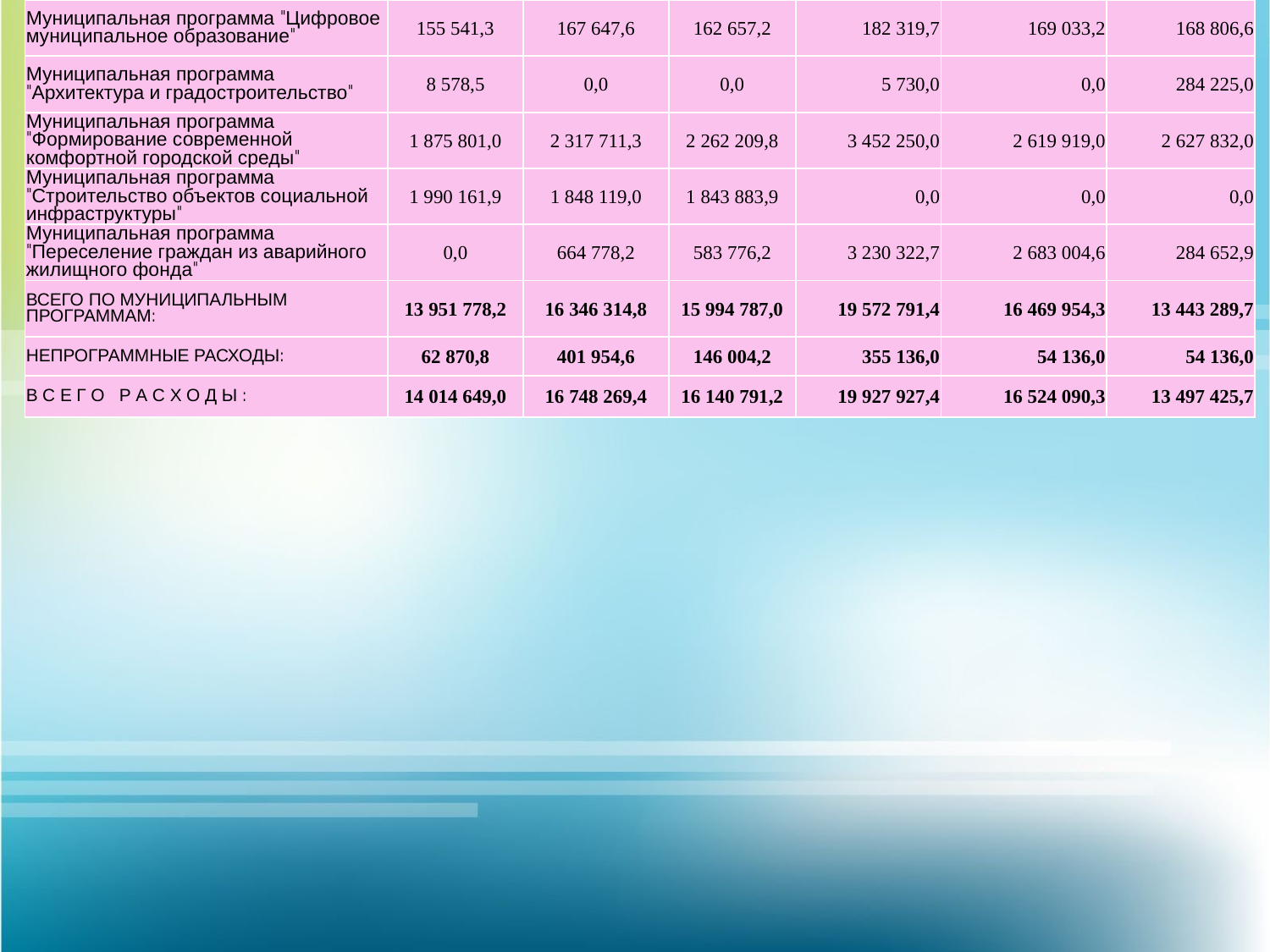

| Муниципальная программа "Цифровое муниципальное образование" | 155 541,3 | 167 647,6 | 162 657,2 | 182 319,7 | 169 033,2 | 168 806,6 |
| --- | --- | --- | --- | --- | --- | --- |
| Муниципальная программа "Архитектура и градостроительство" | 8 578,5 | 0,0 | 0,0 | 5 730,0 | 0,0 | 284 225,0 |
| Муниципальная программа "Формирование современной комфортной городской среды" | 1 875 801,0 | 2 317 711,3 | 2 262 209,8 | 3 452 250,0 | 2 619 919,0 | 2 627 832,0 |
| Муниципальная программа "Строительство объектов социальной инфраструктуры" | 1 990 161,9 | 1 848 119,0 | 1 843 883,9 | 0,0 | 0,0 | 0,0 |
| Муниципальная программа "Переселение граждан из аварийного жилищного фонда" | 0,0 | 664 778,2 | 583 776,2 | 3 230 322,7 | 2 683 004,6 | 284 652,9 |
| ВСЕГО ПО МУНИЦИПАЛЬНЫМ ПРОГРАММАМ: | 13 951 778,2 | 16 346 314,8 | 15 994 787,0 | 19 572 791,4 | 16 469 954,3 | 13 443 289,7 |
| НЕПРОГРАММНЫЕ РАСХОДЫ: | 62 870,8 | 401 954,6 | 146 004,2 | 355 136,0 | 54 136,0 | 54 136,0 |
| В С Е Г О Р А С Х О Д Ы : | 14 014 649,0 | 16 748 269,4 | 16 140 791,2 | 19 927 927,4 | 16 524 090,3 | 13 497 425,7 |